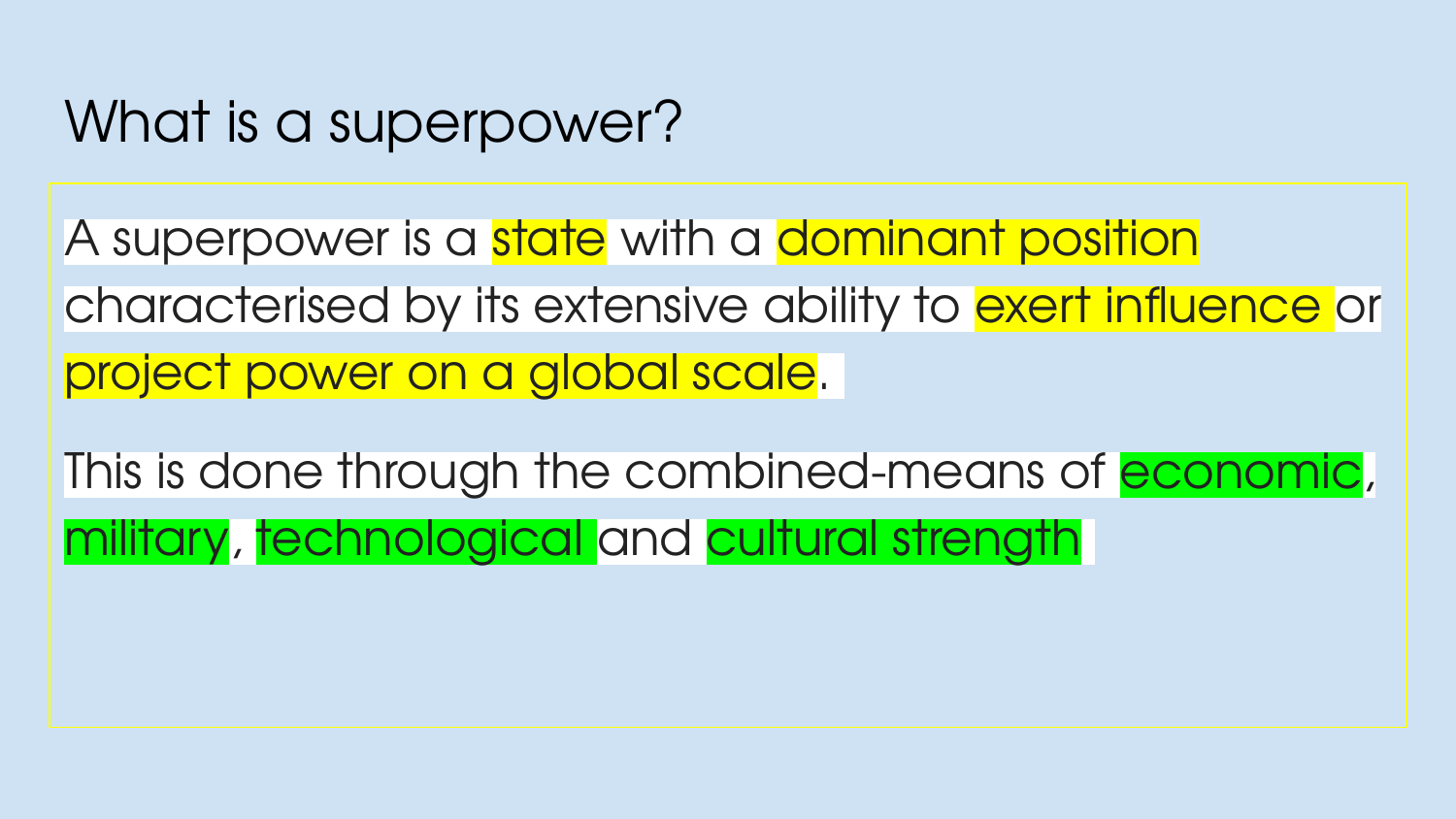

# What is a superpower?
A superpower is a state with a dominant position characterised by its extensive ability to exert influence or project power on a global scale.
This is done through the combined-means of economic, military, technological and cultural strength